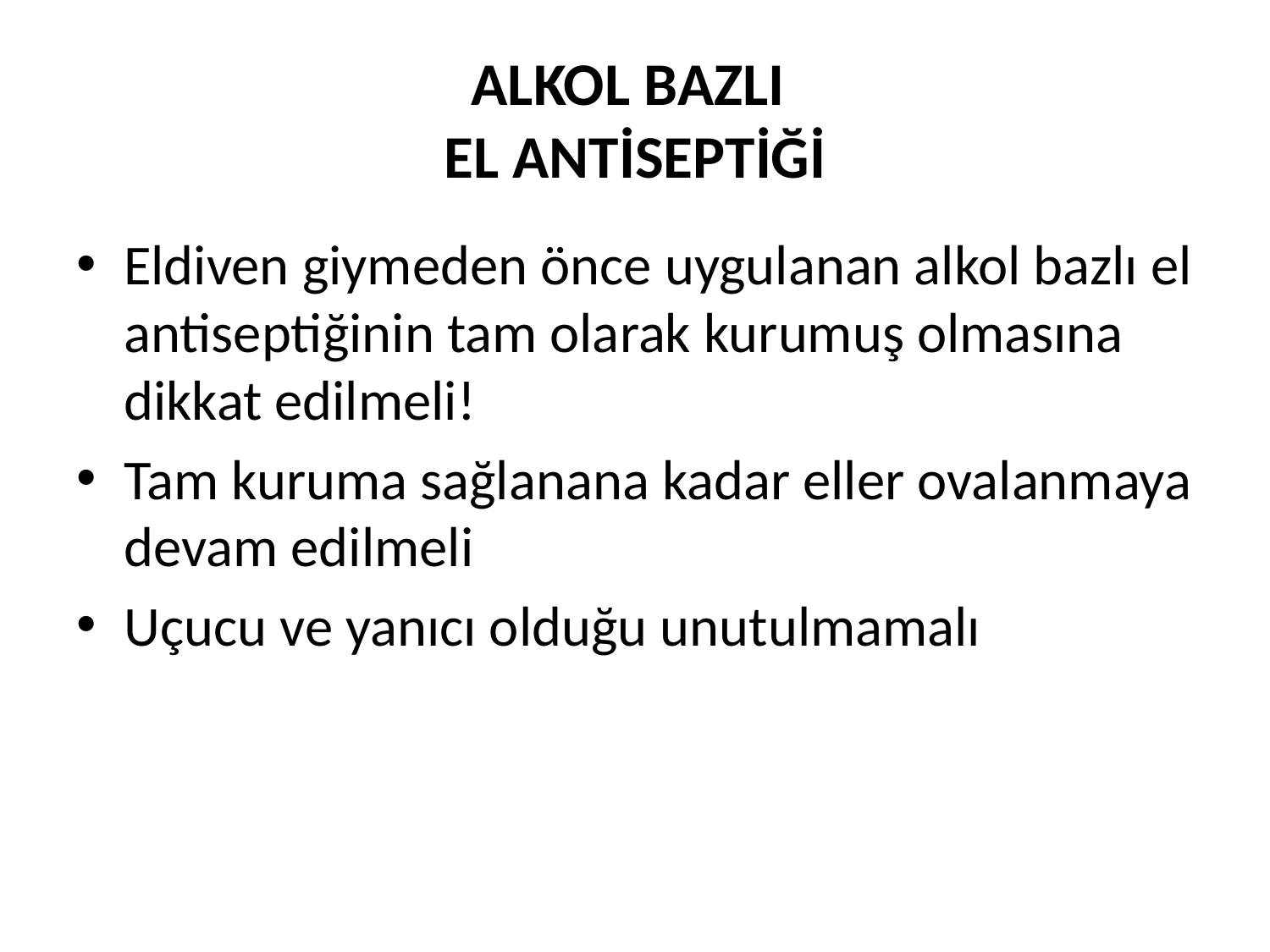

# ALKOL BAZLI EL ANTİSEPTİĞİ
Eldiven giymeden önce uygulanan alkol bazlı el antiseptiğinin tam olarak kurumuş olmasına dikkat edilmeli!
Tam kuruma sağlanana kadar eller ovalanmaya devam edilmeli
Uçucu ve yanıcı olduğu unutulmamalı